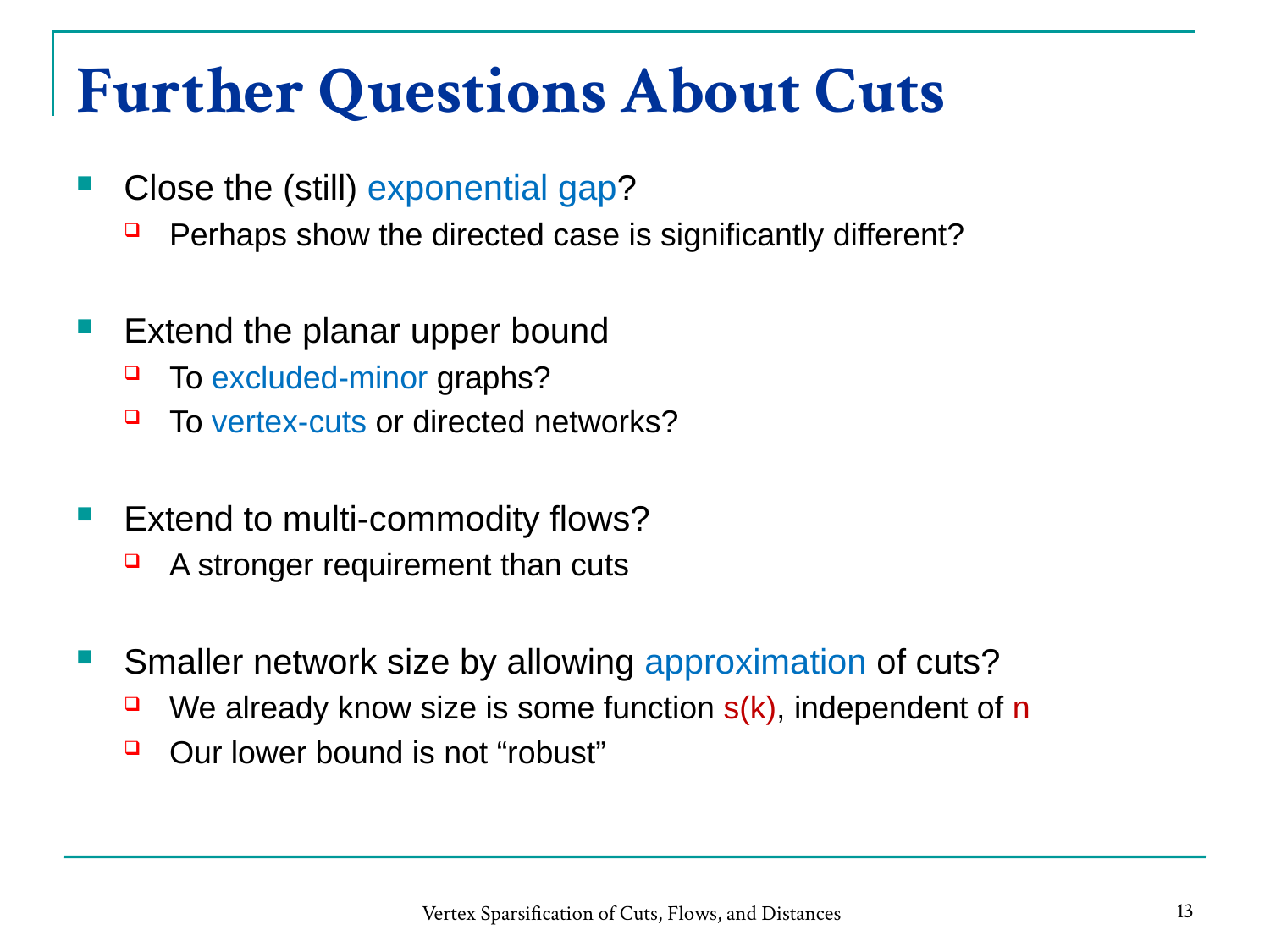

# Further Questions About Cuts
Close the (still) exponential gap?
Perhaps show the directed case is significantly different?

Extend the planar upper bound
To excluded-minor graphs?
To vertex-cuts or directed networks?

Extend to multi-commodity flows?
A stronger requirement than cuts

Smaller network size by allowing approximation of cuts?
We already know size is some function s(k), independent of n
Our lower bound is not “robust”

13
Vertex Sparsification of Cuts, Flows, and Distances